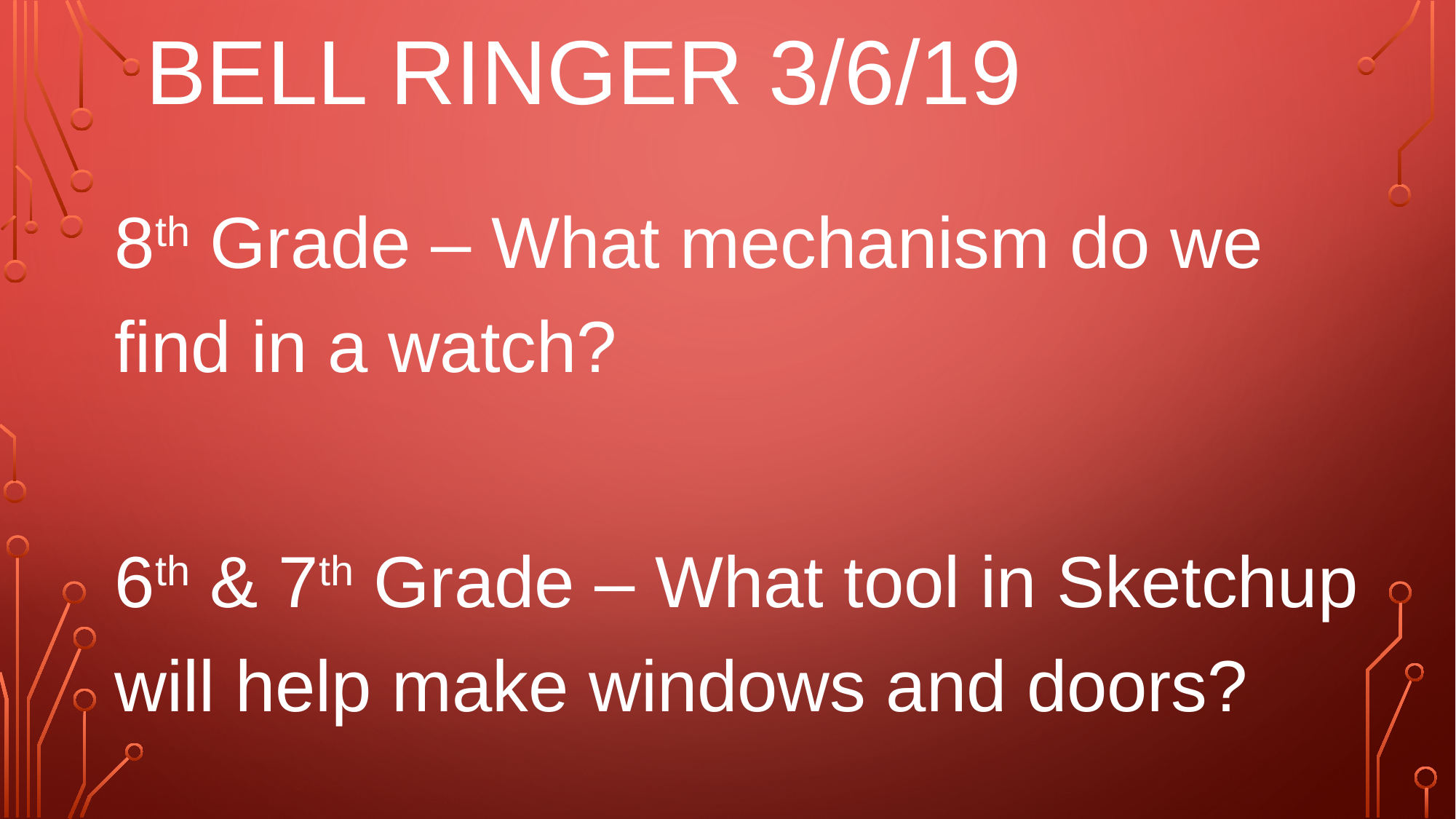

# Bell Ringer 3/6/19

8th Grade – What mechanism do we find in a watch?

6th & 7th Grade – What tool in Sketchup will help make windows and doors?